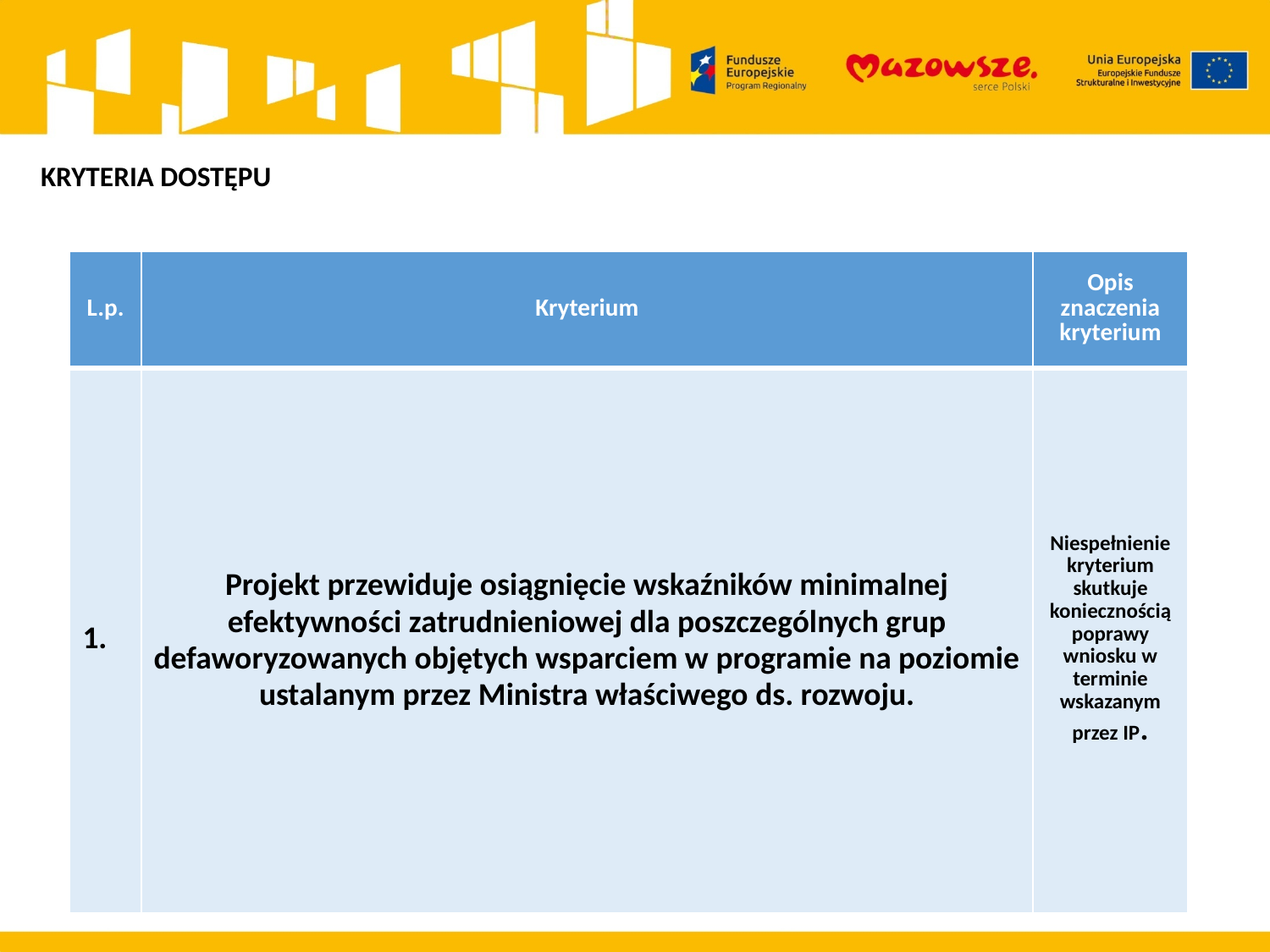

KRYTERIA DOSTĘPU
| L.p. | Kryterium | Opis znaczenia kryterium |
| --- | --- | --- |
| 1. | Projekt przewiduje osiągnięcie wskaźników minimalnej efektywności zatrudnieniowej dla poszczególnych grup defaworyzowanych objętych wsparciem w programie na poziomie ustalanym przez Ministra właściwego ds. rozwoju. | Niespełnienie kryterium skutkuje koniecznością poprawy wniosku w terminie wskazanym przez IP. |